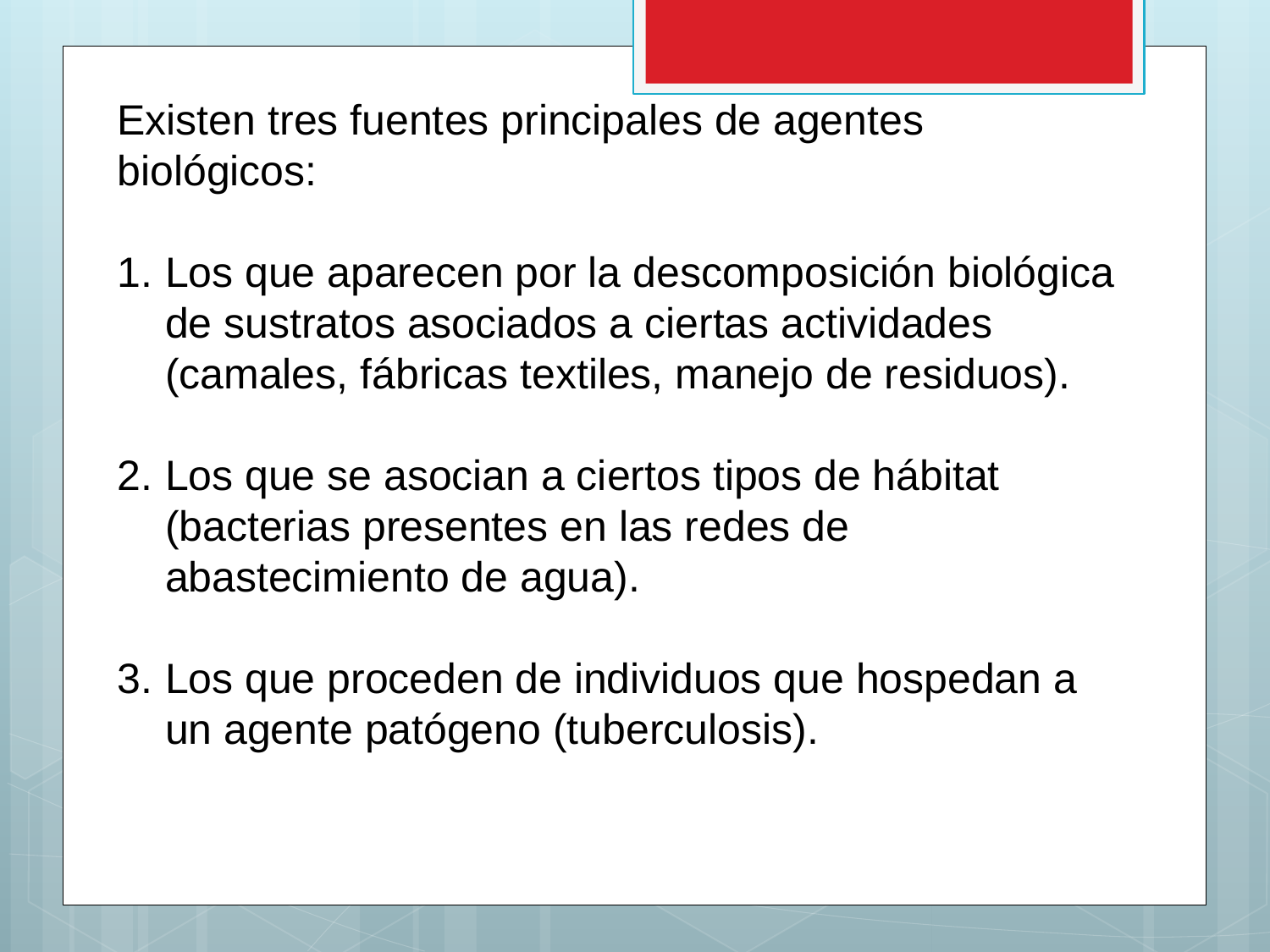

Existen tres fuentes principales de agentes biológicos:

Los que aparecen por la descomposición biológica de sustratos asociados a ciertas actividades (camales, fábricas textiles, manejo de residuos).

Los que se asocian a ciertos tipos de hábitat (bacterias presentes en las redes de abastecimiento de agua).

Los que proceden de individuos que hospedan a un agente patógeno (tuberculosis).